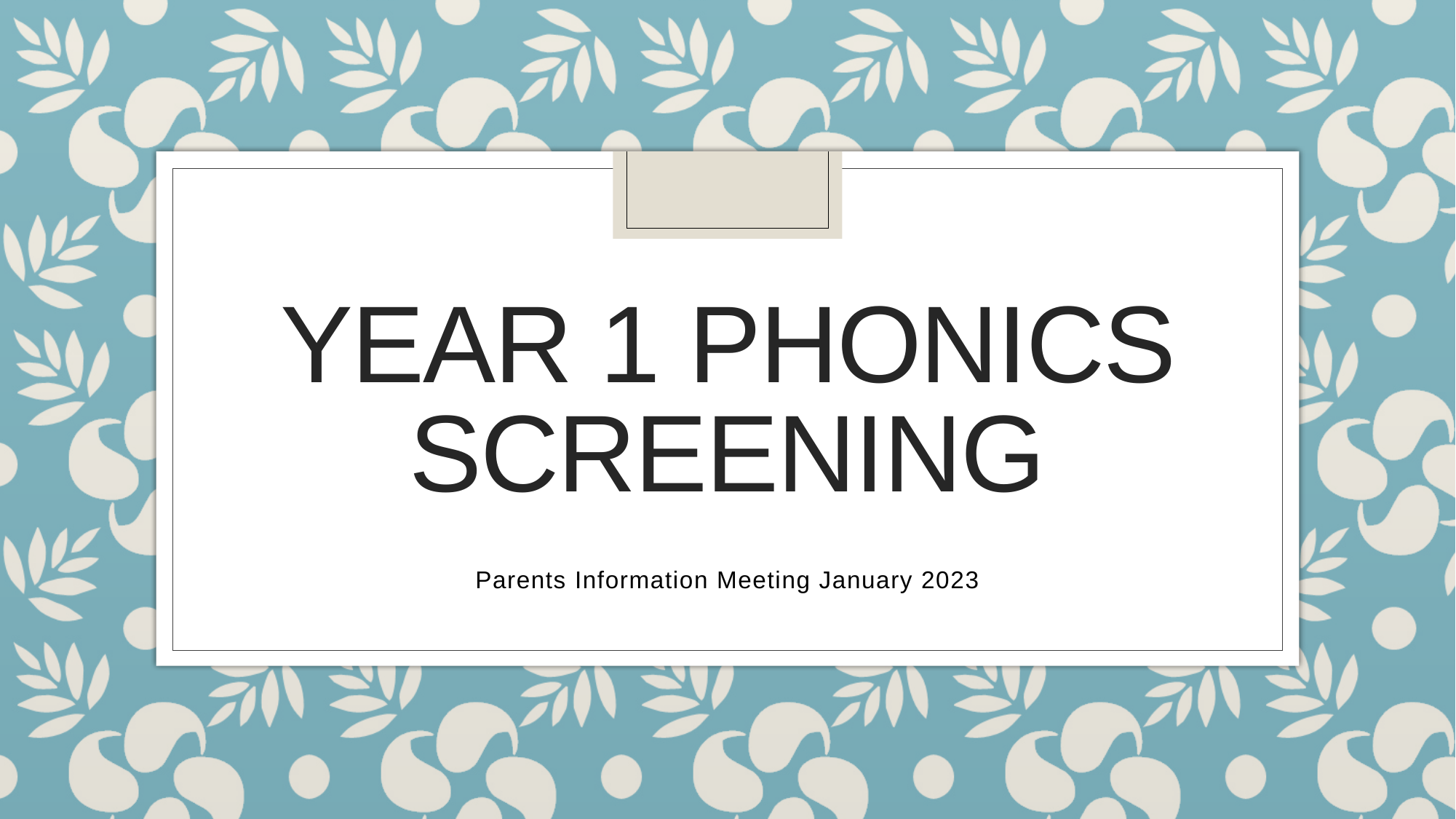

# Year 1 Phonics Screening
Parents Information Meeting January 2023